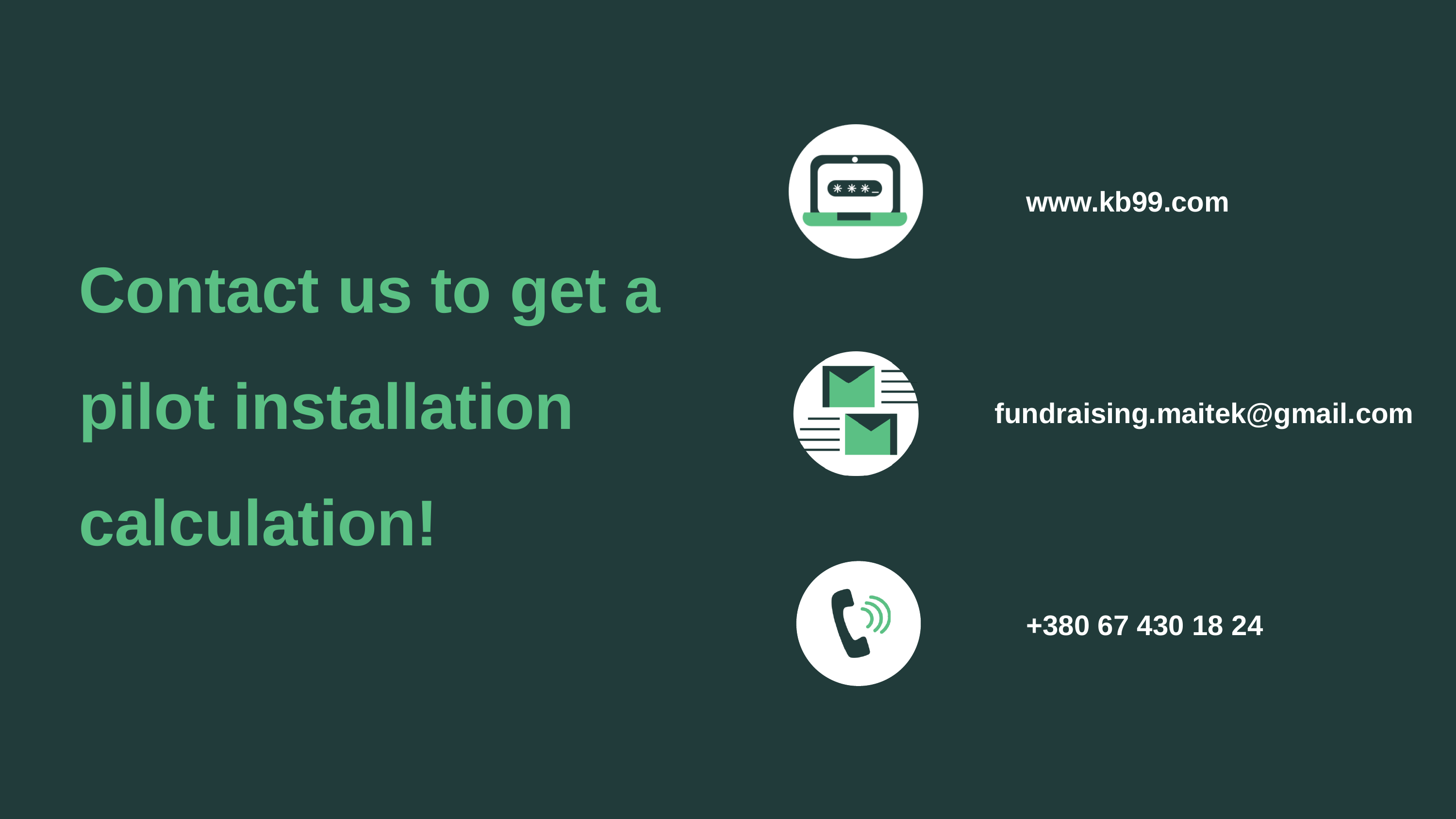

www.kb99.com
Contact us to get a pilot installation calculation!

fundraising.maitek@gmail.com

+380 67 430 18 24